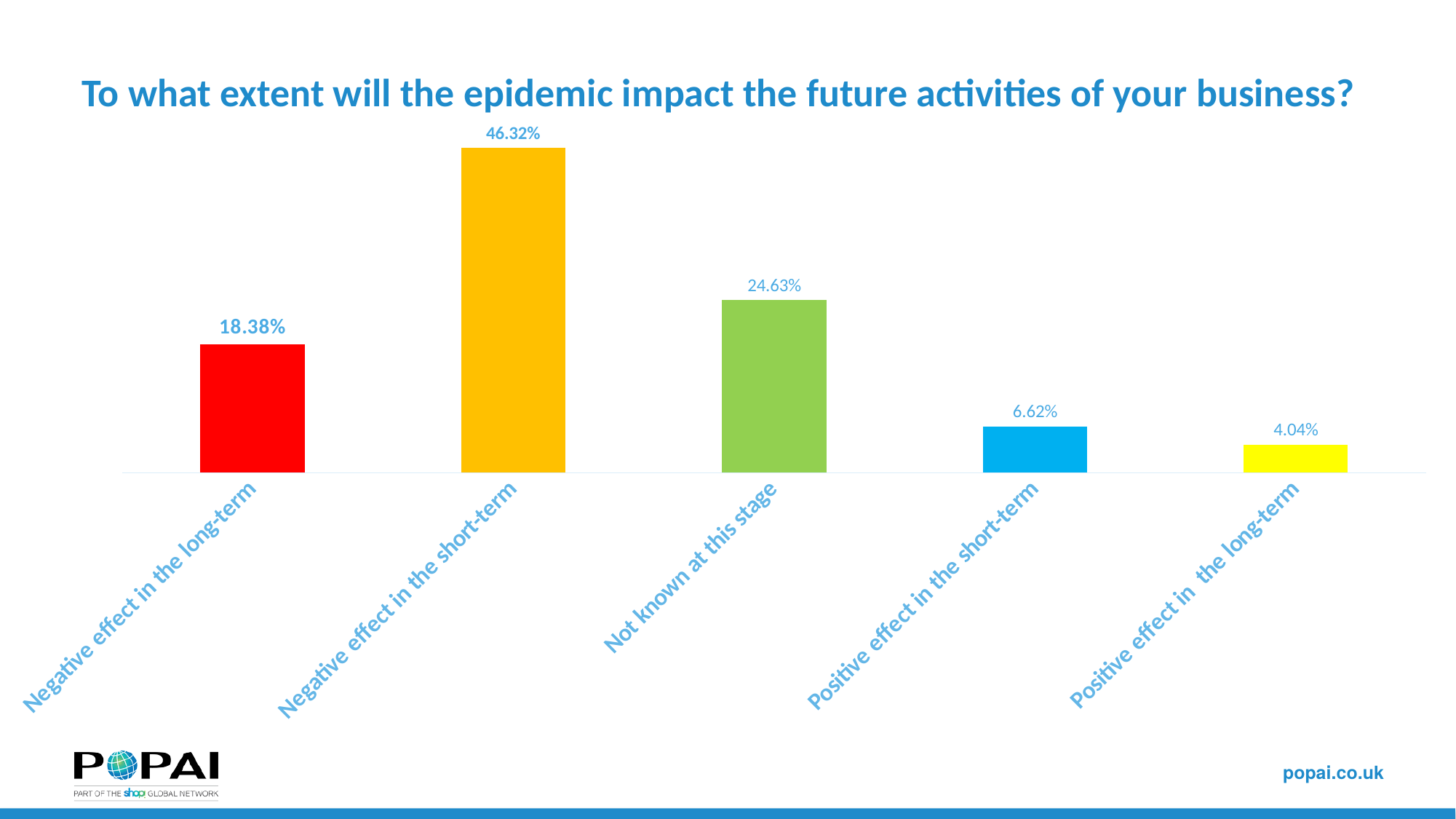

# To what extent will the epidemic impact the future activities of your business?

### Chart

| Category | Total |
|---|---|
| Negative effect in the long-term | 0.18382352941176472 |
| Negative effect in the short-term | 0.4632352941176471 |
| Not known at this stage | 0.24632352941176472 |
| Positive effect in the short-term | 0.0661764705882353 |
| Positive effect in  the long-term | 0.04044117647058824 |